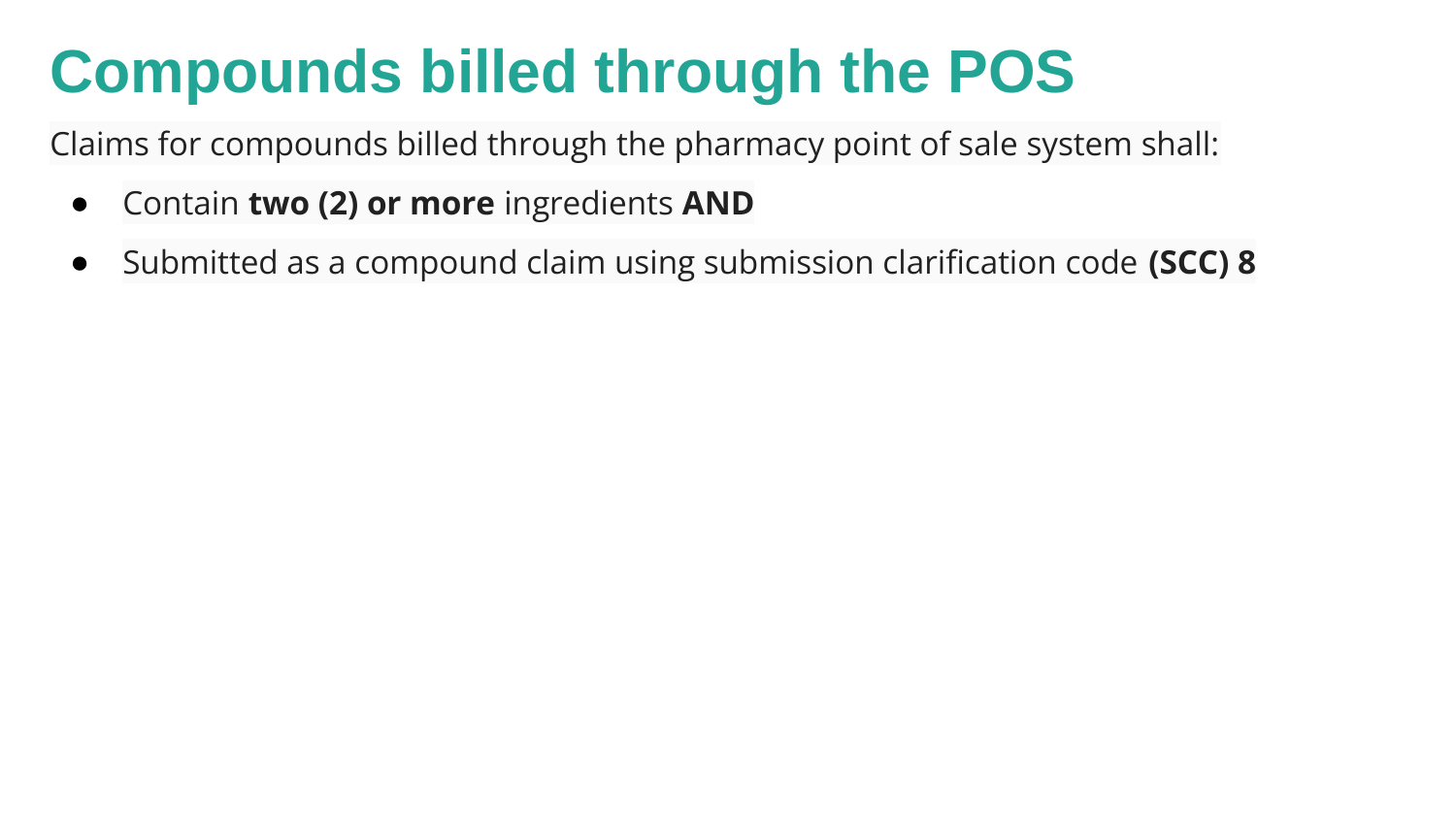

# Compounds billed through the POS
Claims for compounds billed through the pharmacy point of sale system shall:
Contain two (2) or more ingredients AND
Submitted as a compound claim using submission clarification code (SCC) 8